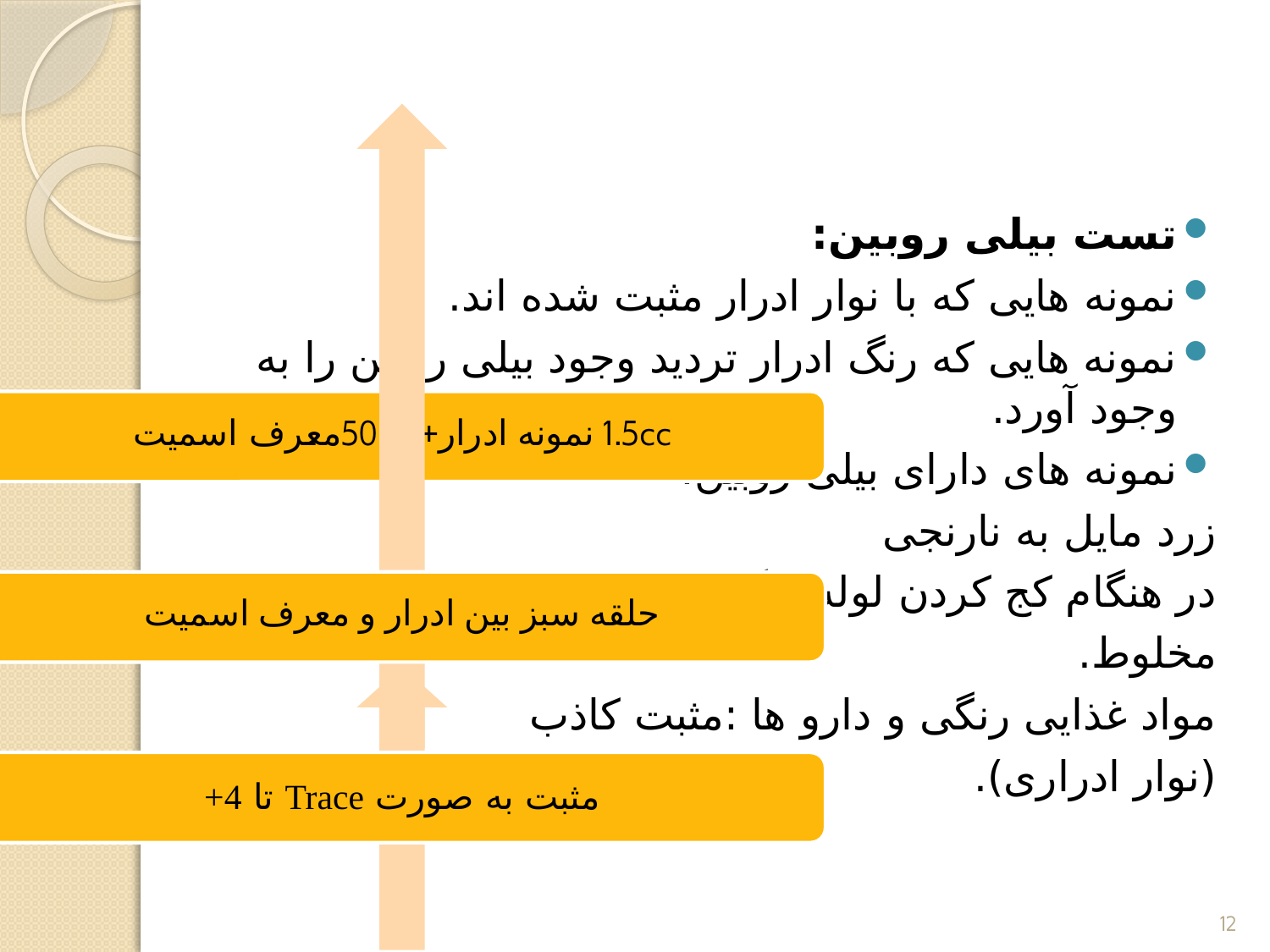

#
تست بیلی روبین:
نمونه هایی که با نوار ادرار مثبت شده اند.
نمونه هایی که رنگ ادرار تردید وجود بیلی روبین را به وجود آورد.
نمونه های دارای بیلی روبین:
زرد مایل به نارنجی
در هنگام کج کردن لوله:رنگ سبز به صورت
مخلوط.
مواد غذایی رنگی و دارو ها :مثبت کاذب
(نوار ادراری).
حلقه سبز بین ادرار و معرف اسمیت
12